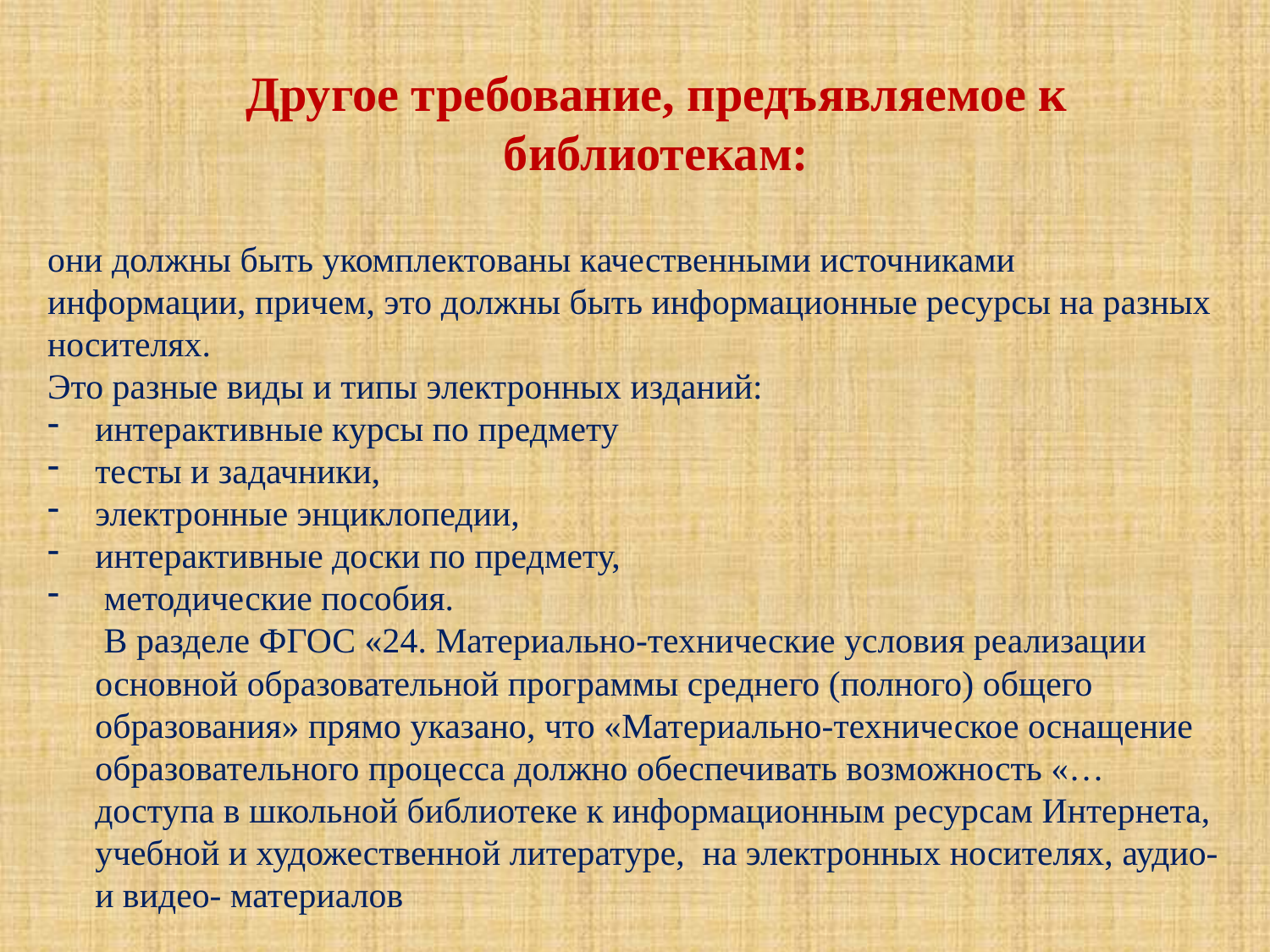

они должны быть укомплектованы качественными источниками информации, причем, это должны быть информационные ресурсы на разных носителях.
Это разные виды и типы электронных изданий:
интерактивные курсы по предмету
тесты и задачники,
электронные энциклопедии,
интерактивные доски по предмету,
 методические пособия.
 В разделе ФГОС «24. Материально-технические условия реализации основной образовательной программы среднего (полного) общего образования» прямо указано, что «Материально-техническое оснащение образовательного процесса должно обеспечивать возможность «… доступа в школьной библиотеке к информационным ресурсам Интернета, учебной и художественной литературе,  на электронных носителях, аудио- и видео- материалов
# Другое требование, предъявляемое к библиотекам: